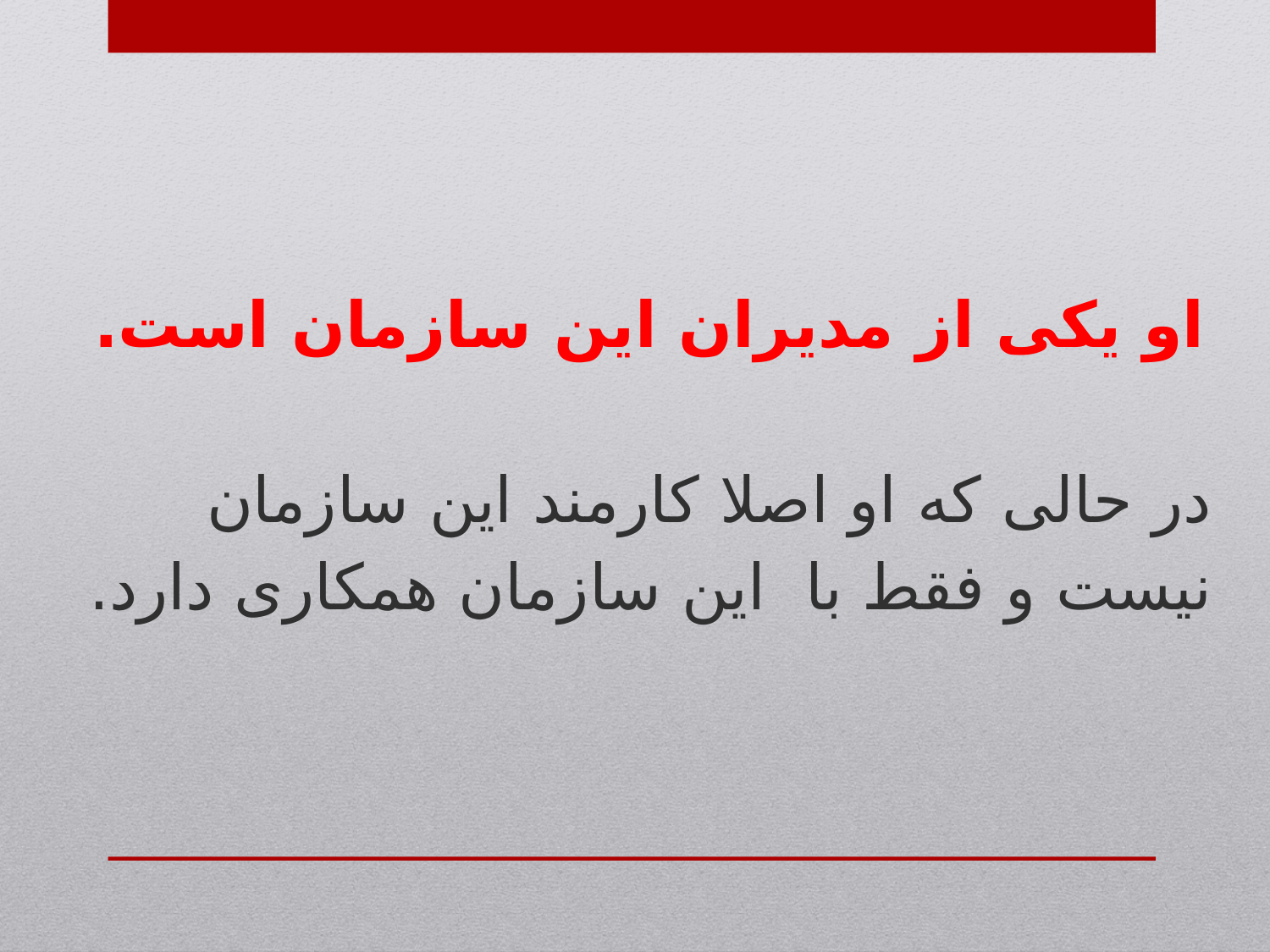

او یکی از مدیران این سازمان است.

در حالی که او اصلا کارمند این سازمان نیست و فقط با  این سازمان همکاری دارد.